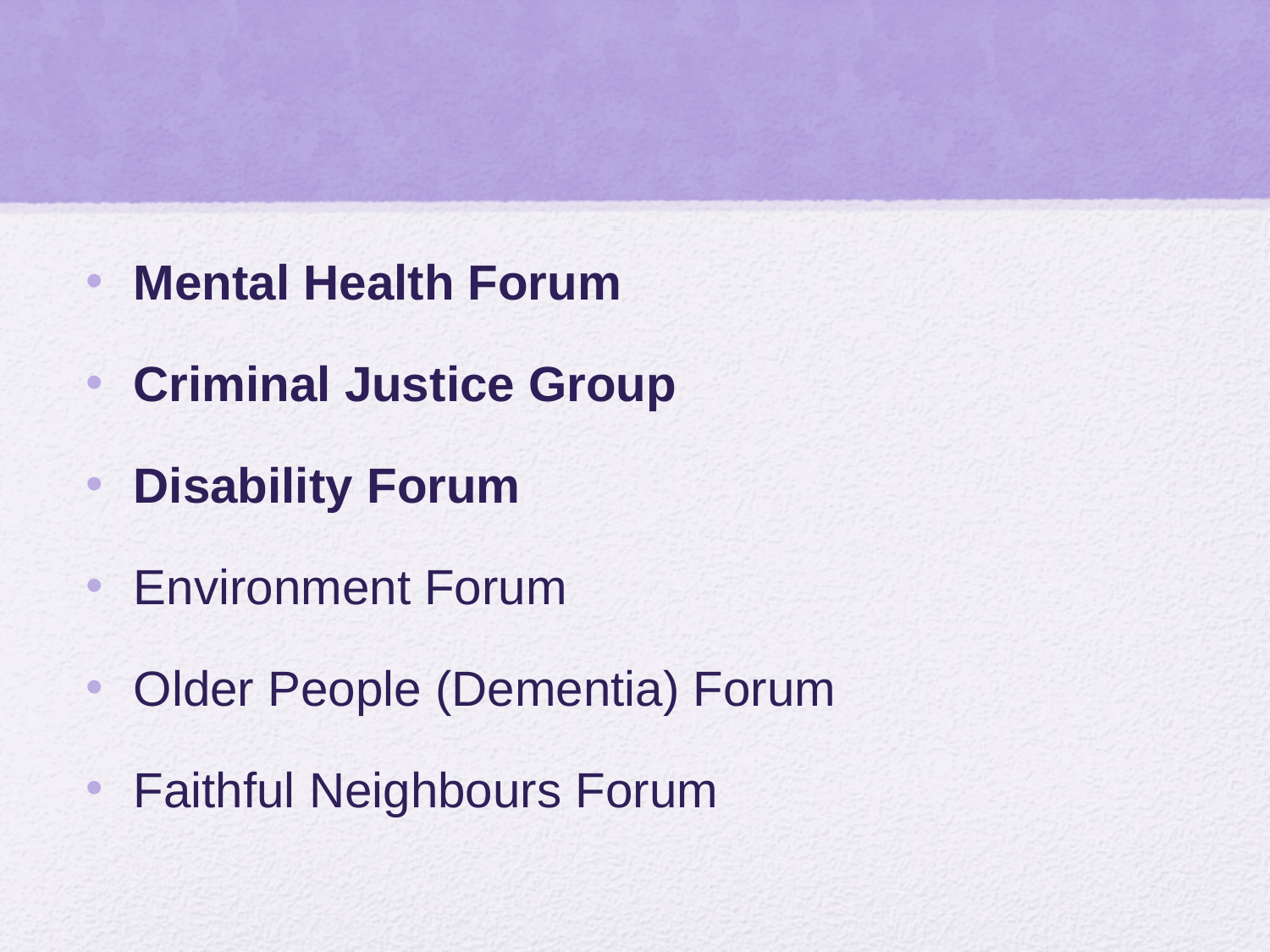

# Thematic Development
Mental Health Forum
Criminal Justice Group
Disability Forum
Environment Forum
Older People (Dementia) Forum
Faithful Neighbours Forum